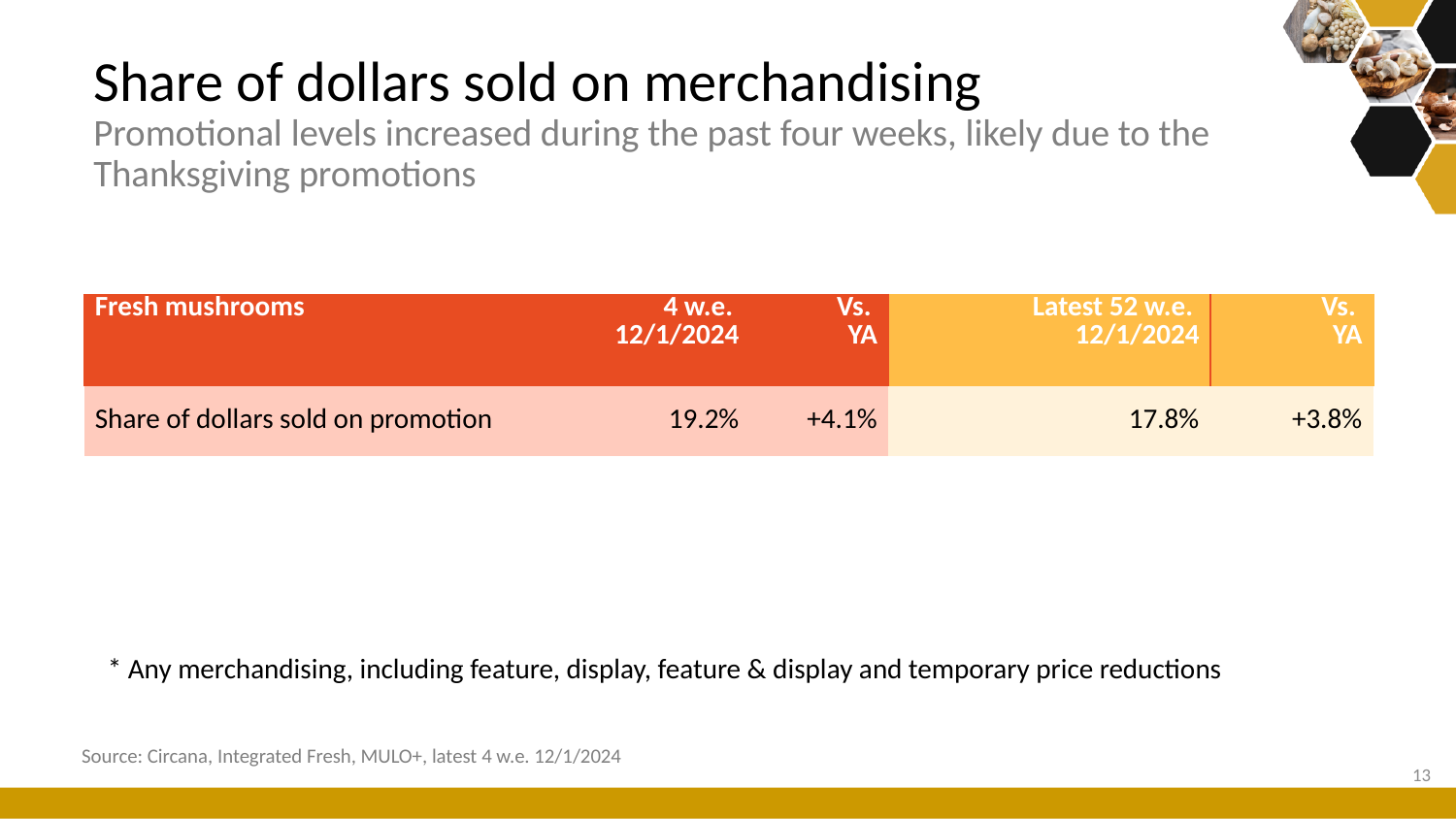

# Share of dollars sold on merchandising Promotional levels increased during the past four weeks, likely due to the Thanksgiving promotions
| Fresh mushrooms | 4 w.e. 12/1/2024 | Vs. YA | Latest 52 w.e. 12/1/2024 | Vs. YA |
| --- | --- | --- | --- | --- |
| Share of dollars sold on promotion | 19.2% | +4.1% | 17.8% | +3.8% |
* Any merchandising, including feature, display, feature & display and temporary price reductions
Source: Circana, Integrated Fresh, MULO+, latest 4 w.e. 12/1/2024
13